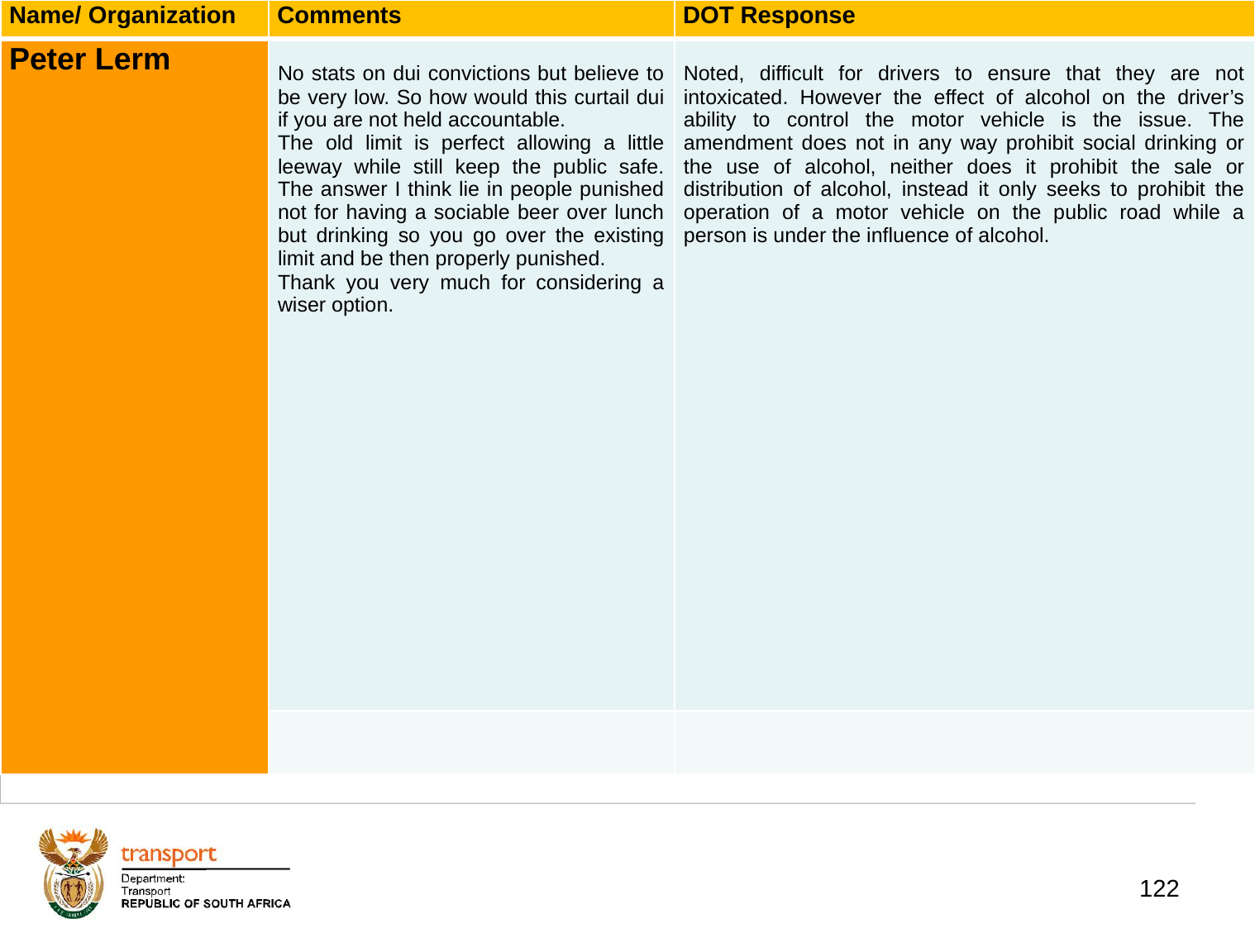

| Name/ Organization | Comments | DOT Response |
| --- | --- | --- |
| Peter Lerm | No stats on dui convictions but believe to be very low. So how would this curtail dui if you are not held accountable. The old limit is perfect allowing a little leeway while still keep the public safe. The answer I think lie in people punished not for having a sociable beer over lunch but drinking so you go over the existing limit and be then properly punished. Thank you very much for considering a wiser option. | Noted, difficult for drivers to ensure that they are not intoxicated. However the effect of alcohol on the driver’s ability to control the motor vehicle is the issue. The amendment does not in any way prohibit social drinking or the use of alcohol, neither does it prohibit the sale or distribution of alcohol, instead it only seeks to prohibit the operation of a motor vehicle on the public road while a person is under the influence of alcohol. |
|  |  |  |
# 1. Background
122